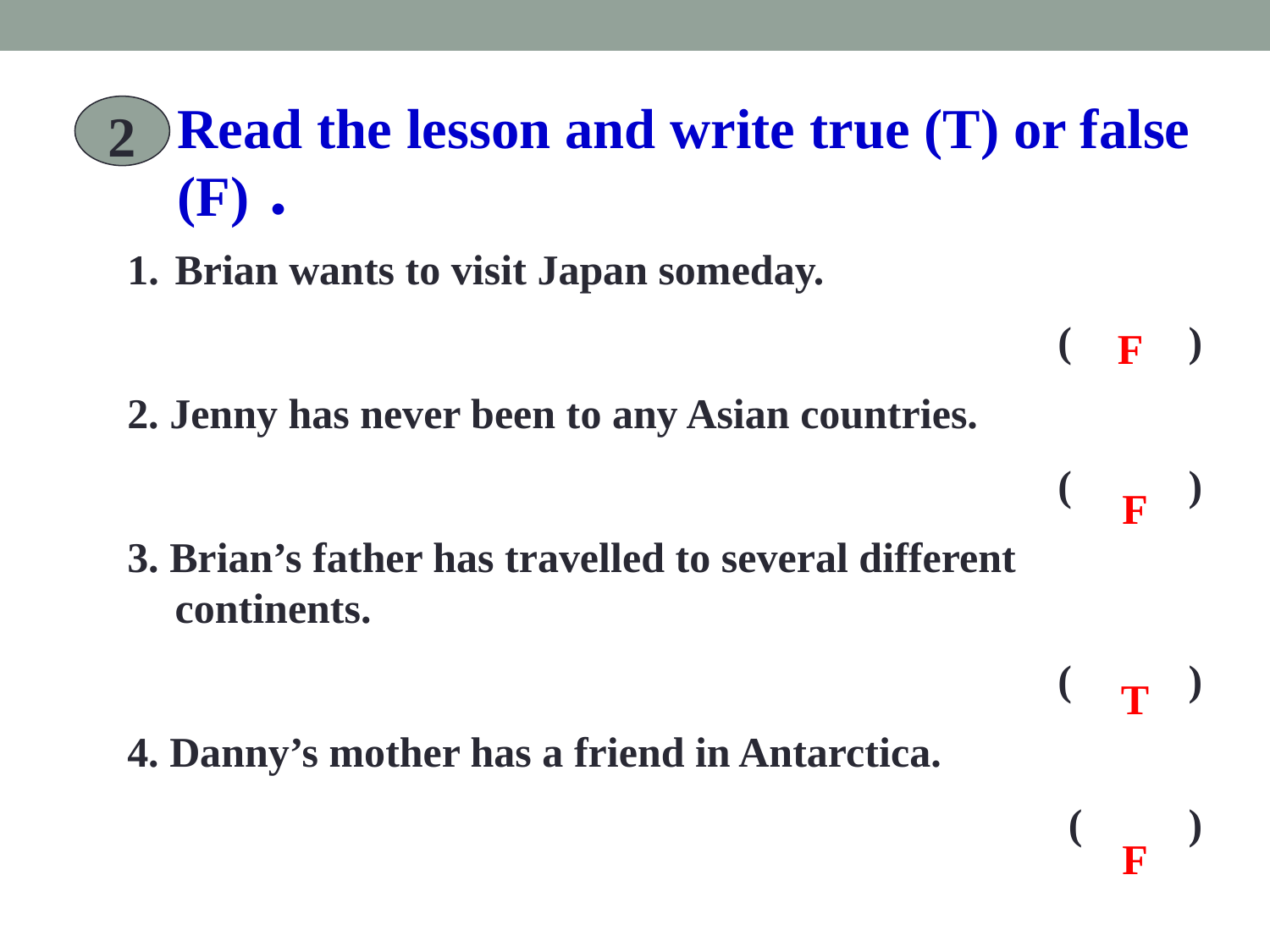

Read the lesson and write true (T) or false (F)．
2
Brian wants to visit Japan someday.
                                                      (           )
2. Jenny has never been to any Asian countries.
 (           )
3. Brian’s father has travelled to several different continents.
 (           )
4. Danny’s mother has a friend in Antarctica.
(          )
F
F
T
F